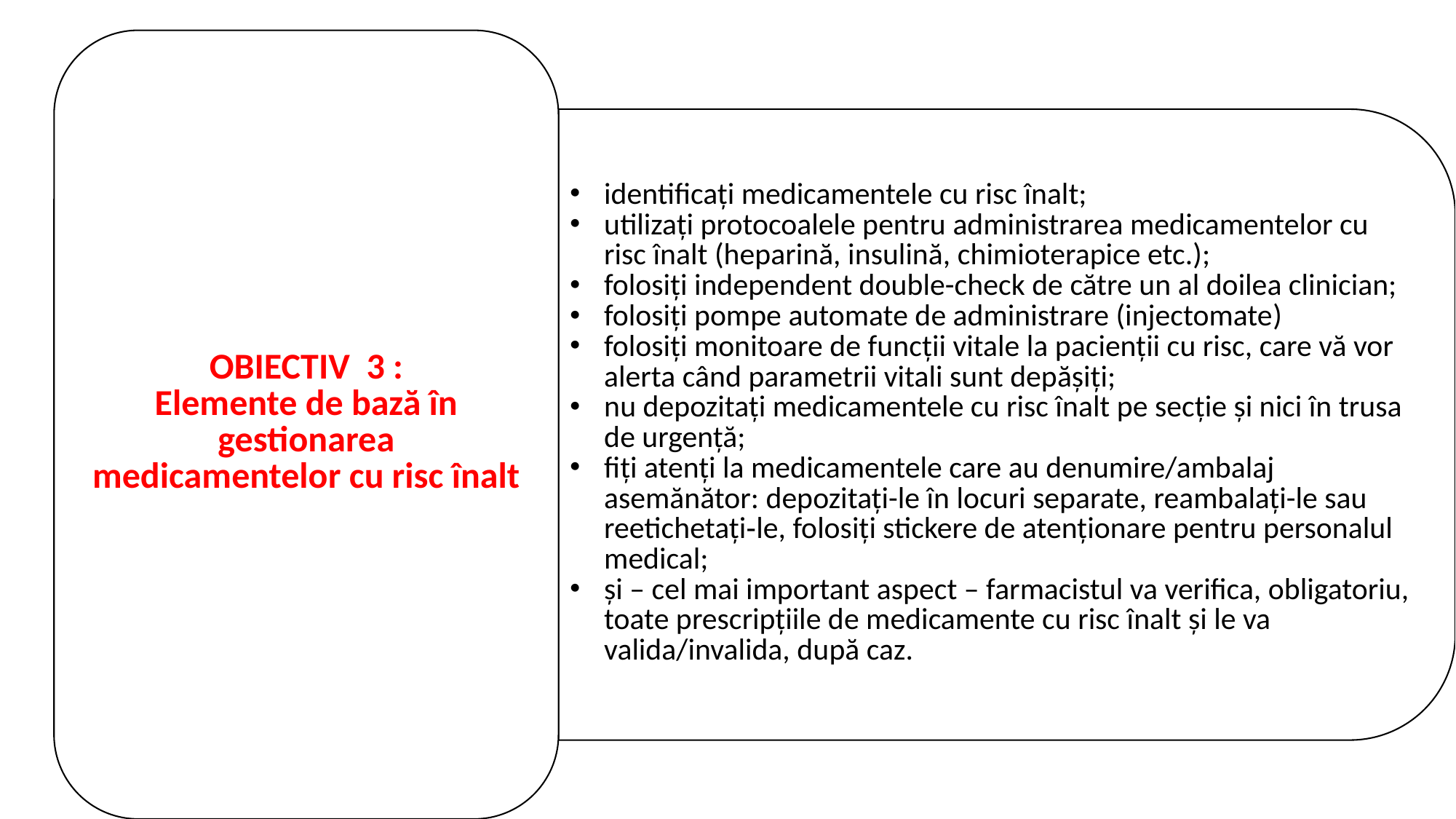

OBIECTIV  3 :
Elemente de bază în gestionarea medicamentelor cu risc înalt
utilizați protocoalele pentru administrarea medicamentelor cu risc înalt (heparină, insulină, chimioterapice etc.);
folosiți independent double-check de către un al doilea clinician;
folosiți pompe automate de administrare (injectomate)
folosiți monitoare de funcții vitale la pacienții cu risc, care vă vor alerta când parametrii vitali sunt depășiți;
nu depozitați medicamentele cu risc înalt pe secție și nici în trusa de urgență;
fiți atenți la medicamentele care au denumire/ambalaj asemănător: depozitați-le în locuri separate, reambalați-le sau reetichetați‑le, folosiți stickere de atenționare pentru personalul medical;
și – cel mai important aspect – farmacistul va verifica, obligatoriu, toate prescripțiile de medicamente cu risc înalt și le va valida/invalida, după caz.
identificați medicamentele cu risc înalt;